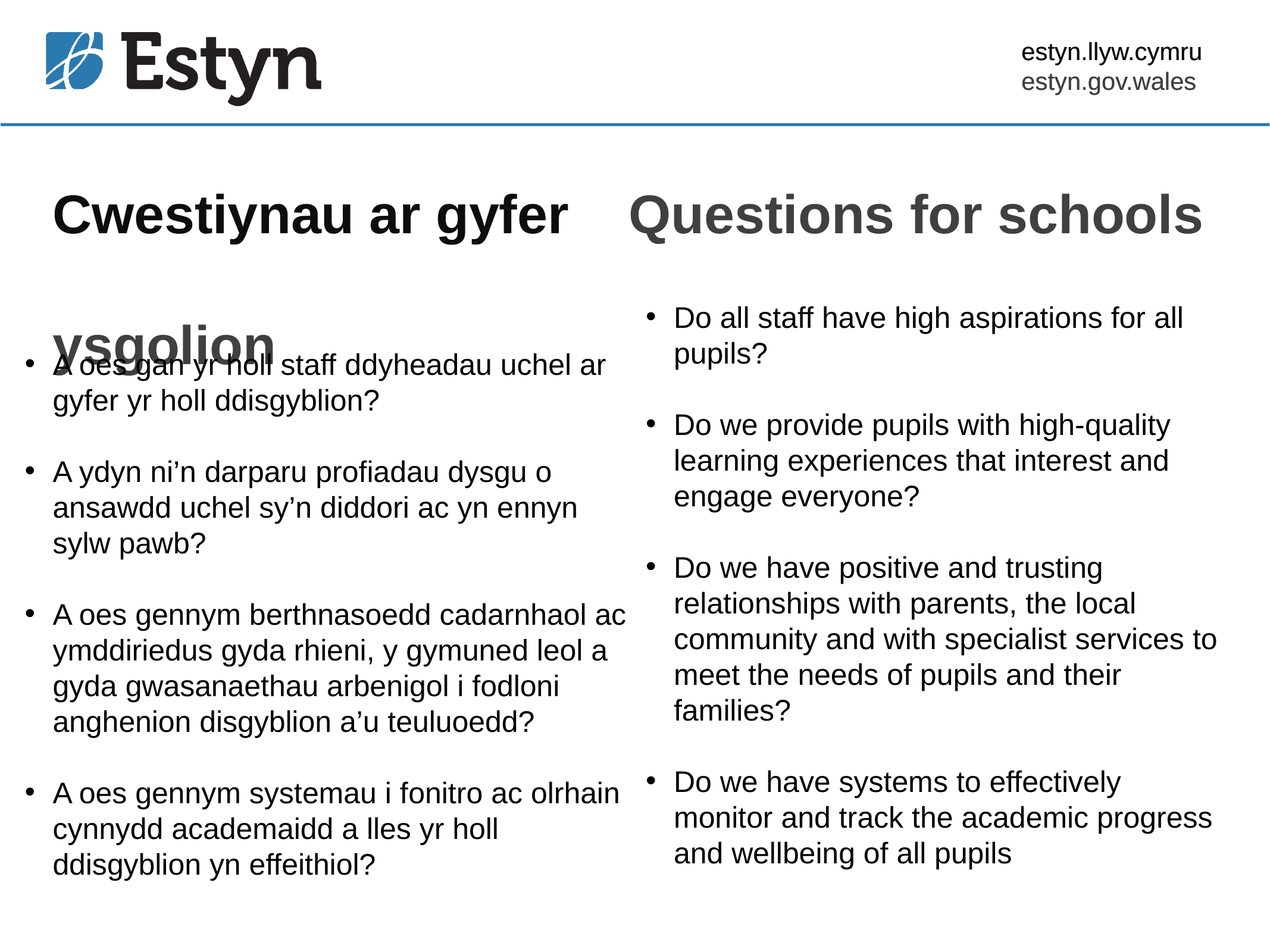

Cwestiynau ar gyfer    Questions for schools
ysgolion

Do all staff have high aspirations for all pupils?

Do we provide pupils with high-quality learning experiences that interest and engage everyone?

Do we have positive and trusting relationships with parents, the local community and with specialist services to meet the needs of pupils and their families?

Do we have systems to effectively monitor and track the academic progress and wellbeing of all pupils

A oes gan yr holl staff ddyheadau uchel ar gyfer yr holl ddisgyblion?

A ydyn ni’n darparu profiadau dysgu o ansawdd uchel sy’n diddori ac yn ennyn sylw pawb?

A oes gennym berthnasoedd cadarnhaol ac ymddiriedus gyda rhieni, y gymuned leol a gyda gwasanaethau arbenigol i fodloni anghenion disgyblion a’u teuluoedd?

A oes gennym systemau i fonitro ac olrhain cynnydd academaidd a lles yr holl ddisgyblion yn effeithiol?